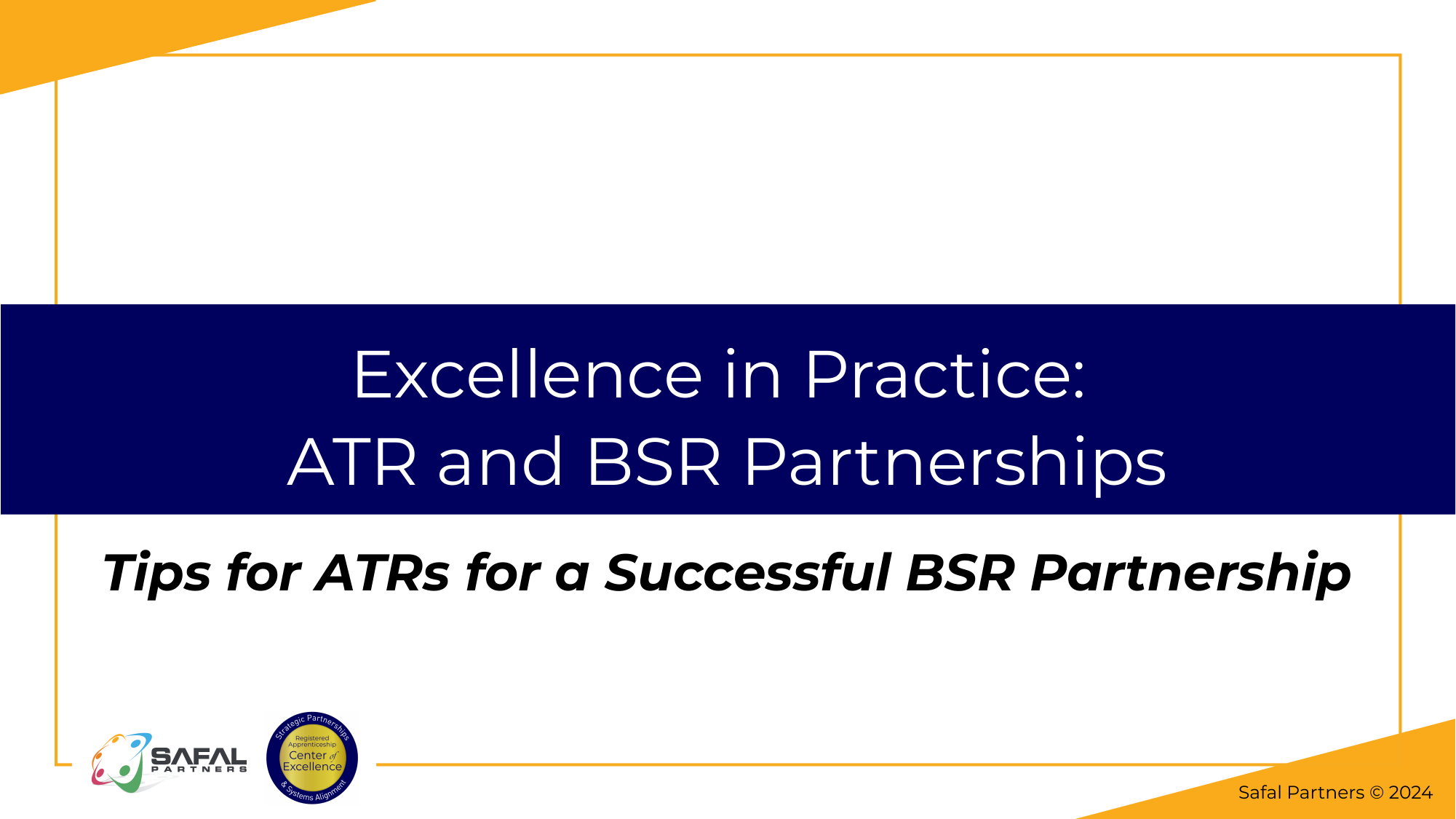

Excellence in Practice:
ATR and BSR Partnerships
Tips for ATRs for a Successful BSR Partnership